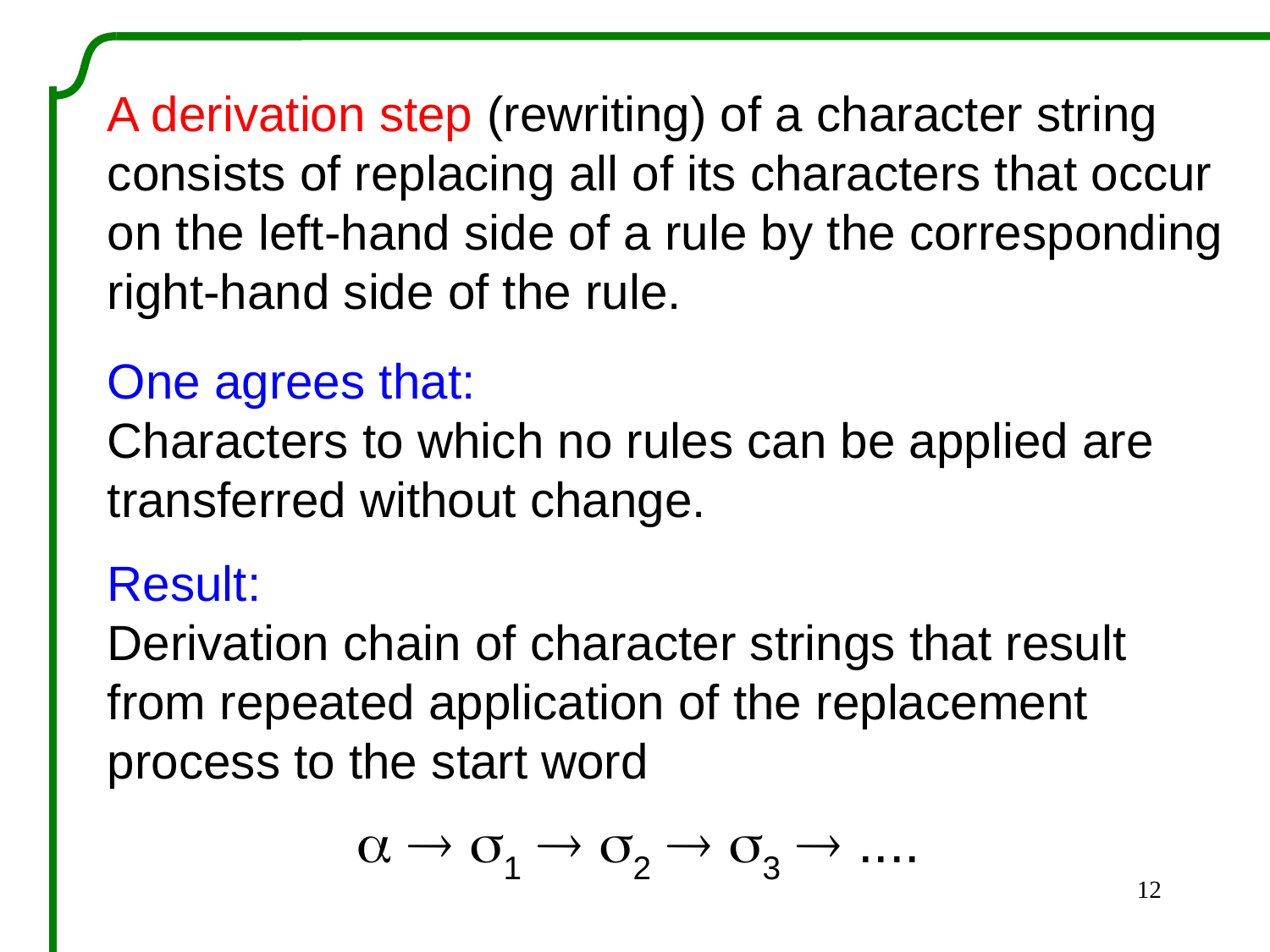

A derivation step (rewriting) of a character string consists of replacing all of its characters that occur on the left-hand side of a rule by the corresponding right-hand side of the rule.

One agrees that:
Characters to which no rules can be applied are transferred without change.

Result:
Derivation chain of character strings that result from repeated application of the replacement process to the start word

α → σ1 → σ2 → σ3 → ....
12